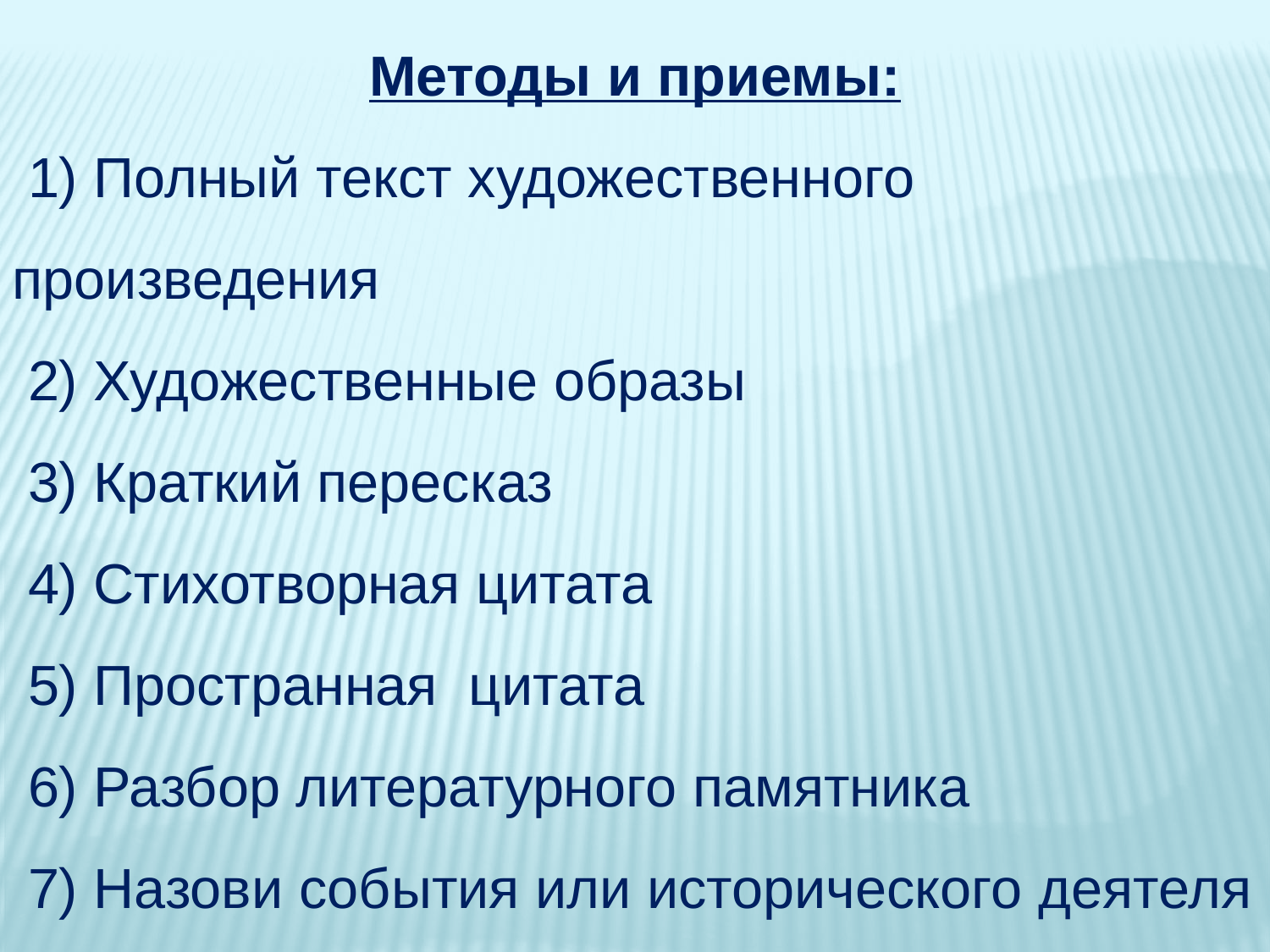

Методы и приемы:
 1) Полный текст художественного произведения
 2) Художественные образы
 3) Краткий пересказ
 4) Стихотворная цитата
 5) Пространная  цитата
 6) Разбор литературного памятника
 7) Назови события или исторического деятеля
 8) Поймай дату